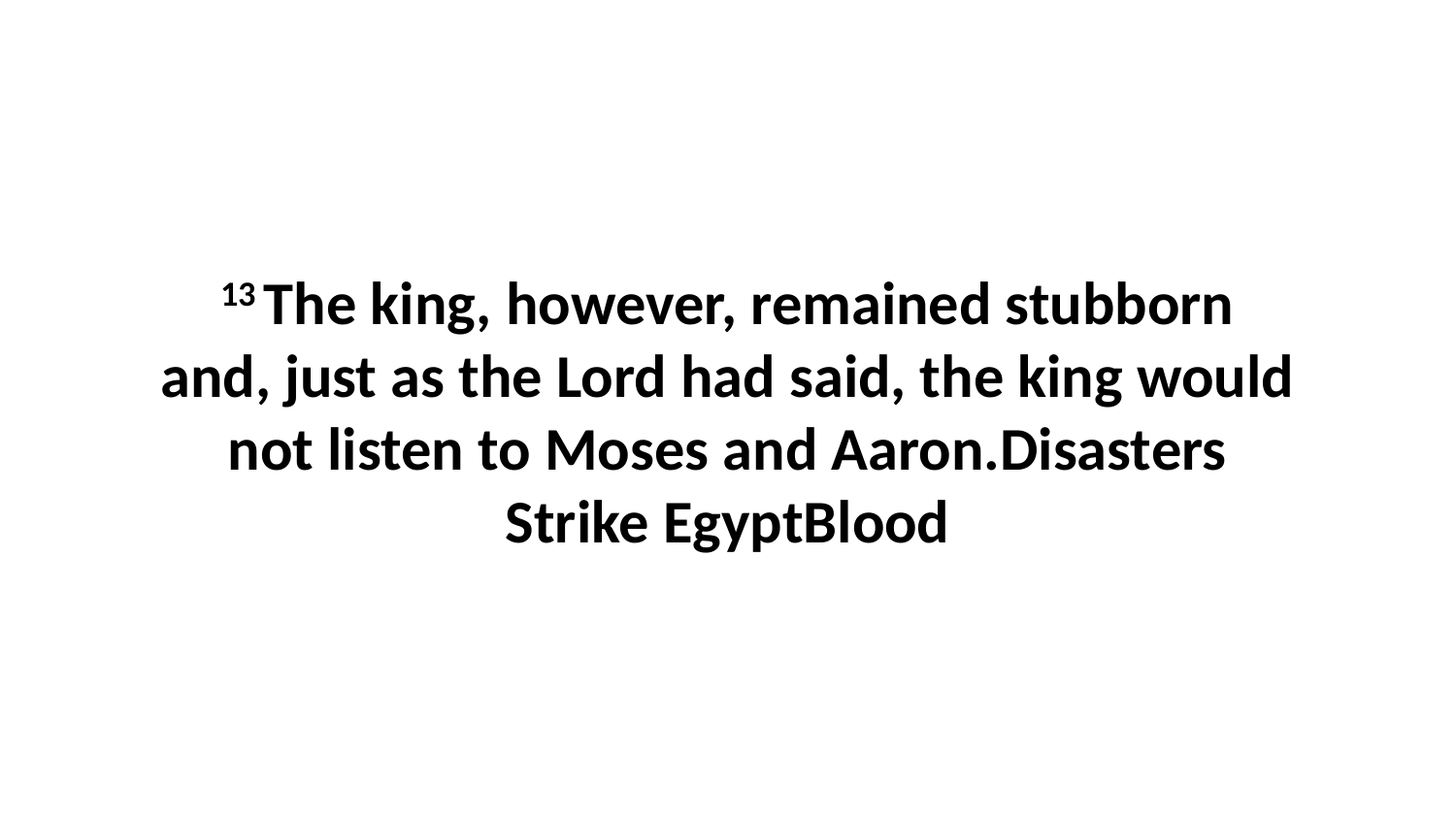

13 The king, however, remained stubborn and, just as the Lord had said, the king would not listen to Moses and Aaron.Disasters Strike EgyptBlood